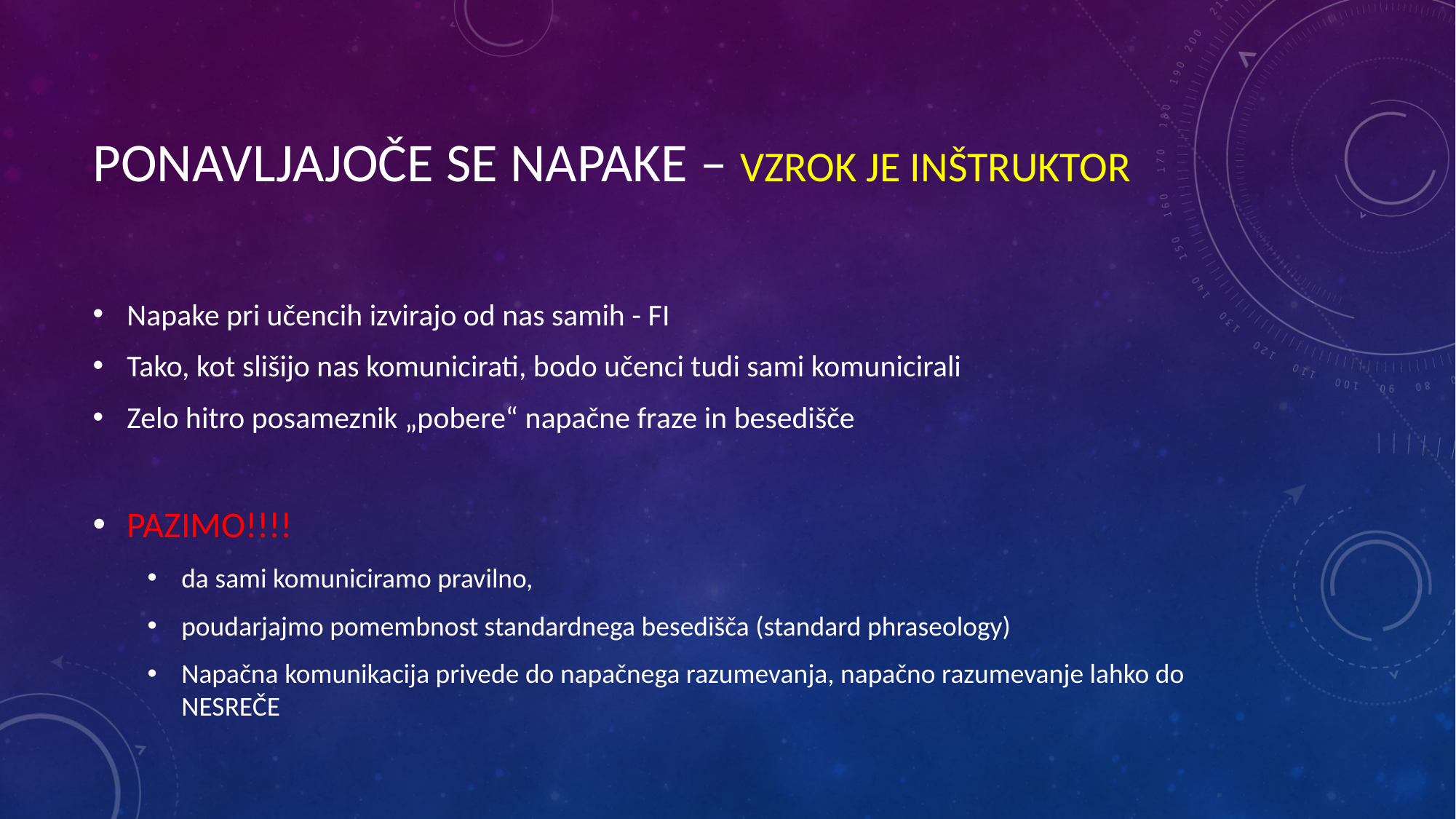

# Ponavljajoče se napake – vzrok je inštruktor
Napake pri učencih izvirajo od nas samih - FI
Tako, kot slišijo nas komunicirati, bodo učenci tudi sami komunicirali
Zelo hitro posameznik „pobere“ napačne fraze in besedišče

PAZIMO!!!!
da sami komuniciramo pravilno,
poudarjajmo pomembnost standardnega besedišča (standard phraseology)
Napačna komunikacija privede do napačnega razumevanja, napačno razumevanje lahko do NESREČE